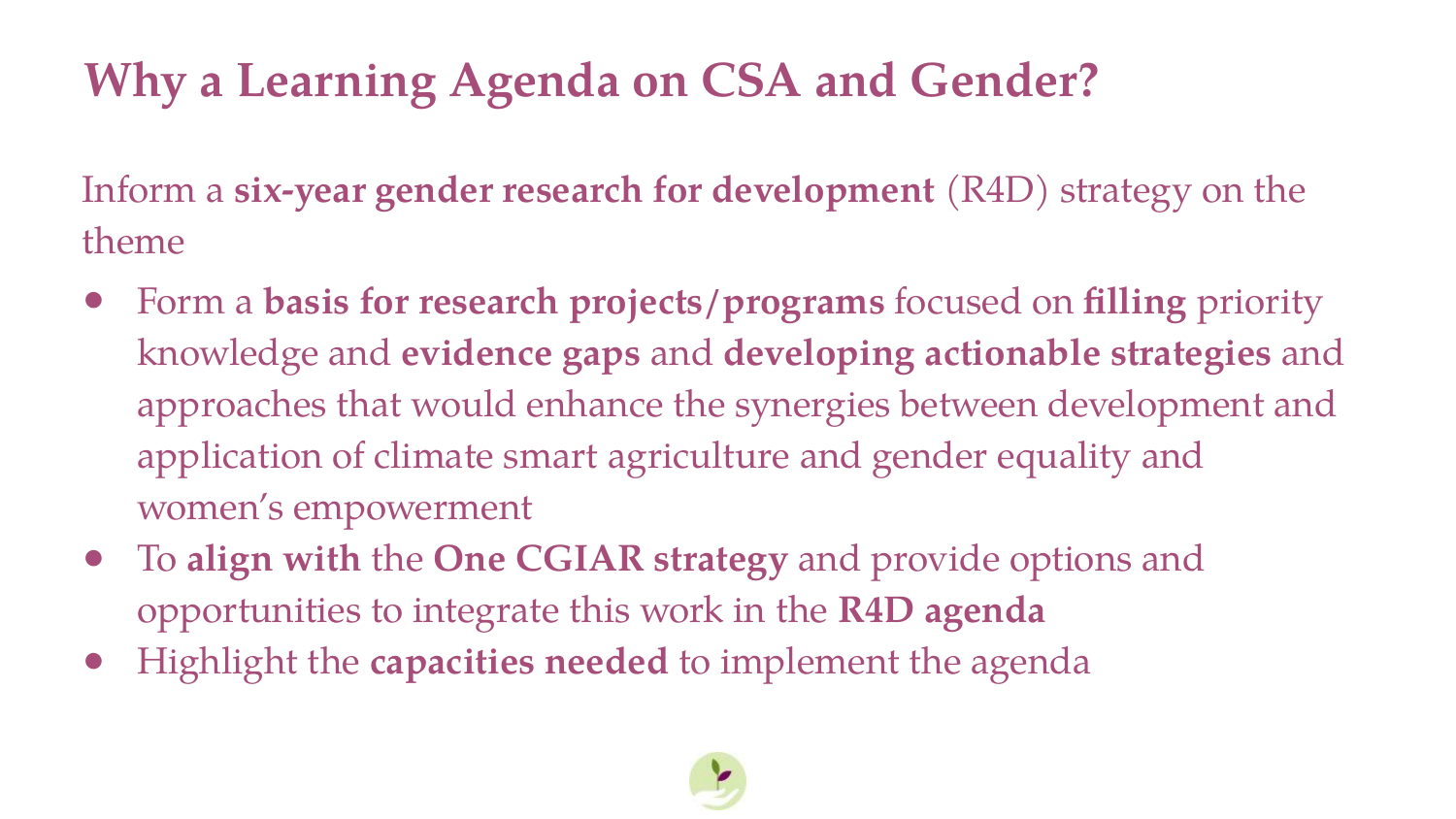

# Why a Learning Agenda on CSA and Gender?

Inform a six-year gender research for development (R4D) strategy on the theme
Form a basis for research projects/programs focused on filling priority knowledge and evidence gaps and developing actionable strategies and approaches that would enhance the synergies between development and application of climate smart agriculture and gender equality and women’s empowerment
To align with the One CGIAR strategy and provide options and opportunities to integrate this work in the R4D agenda
Highlight the capacities needed to implement the agenda